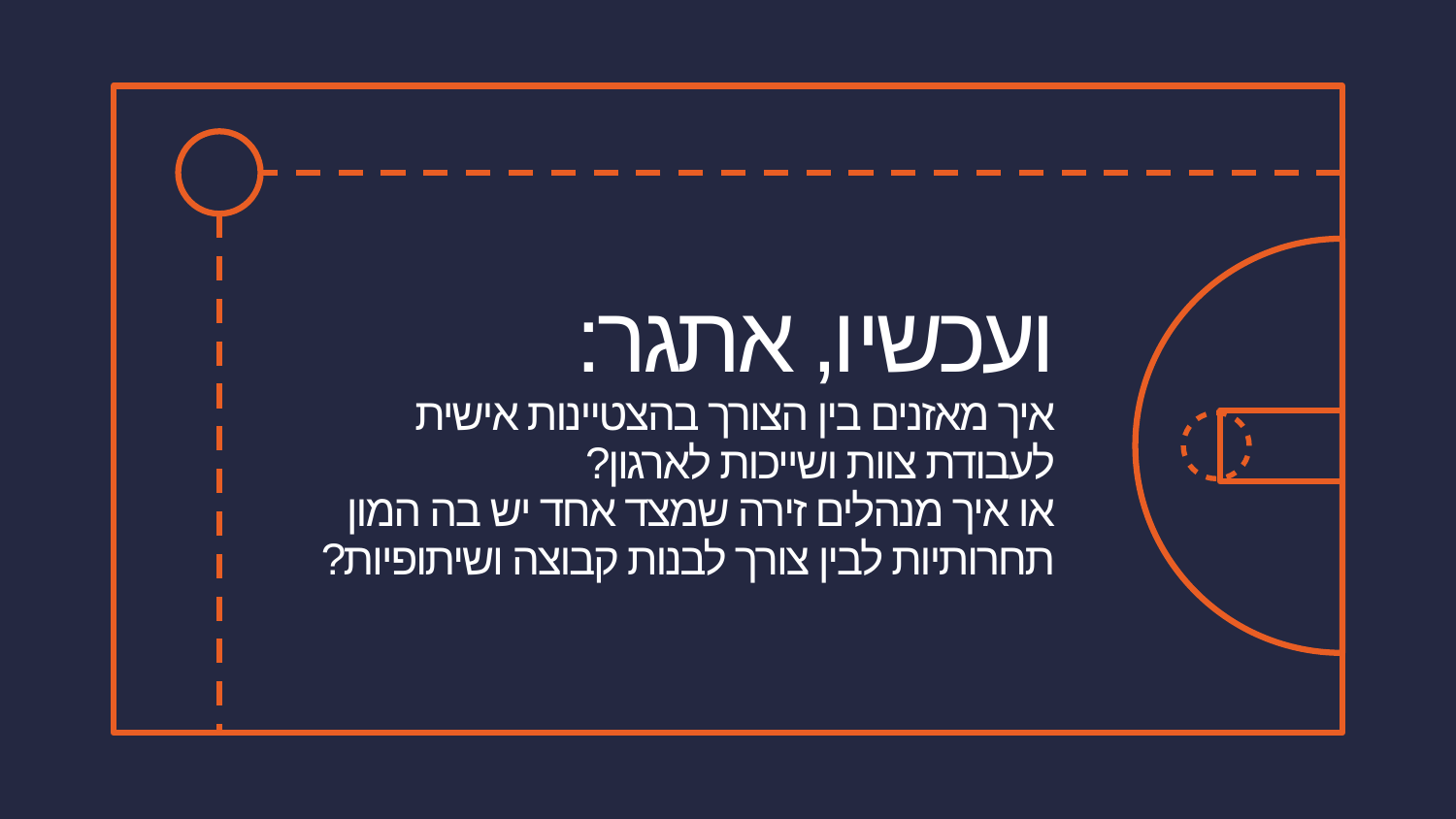

ועכשיו, אתגר:
איך מאזנים בין הצורך בהצטיינות אישית
לעבודת צוות ושייכות לארגון?
או איך מנהלים זירה שמצד אחד יש בה המון
תחרותיות לבין צורך לבנות קבוצה ושיתופיות?